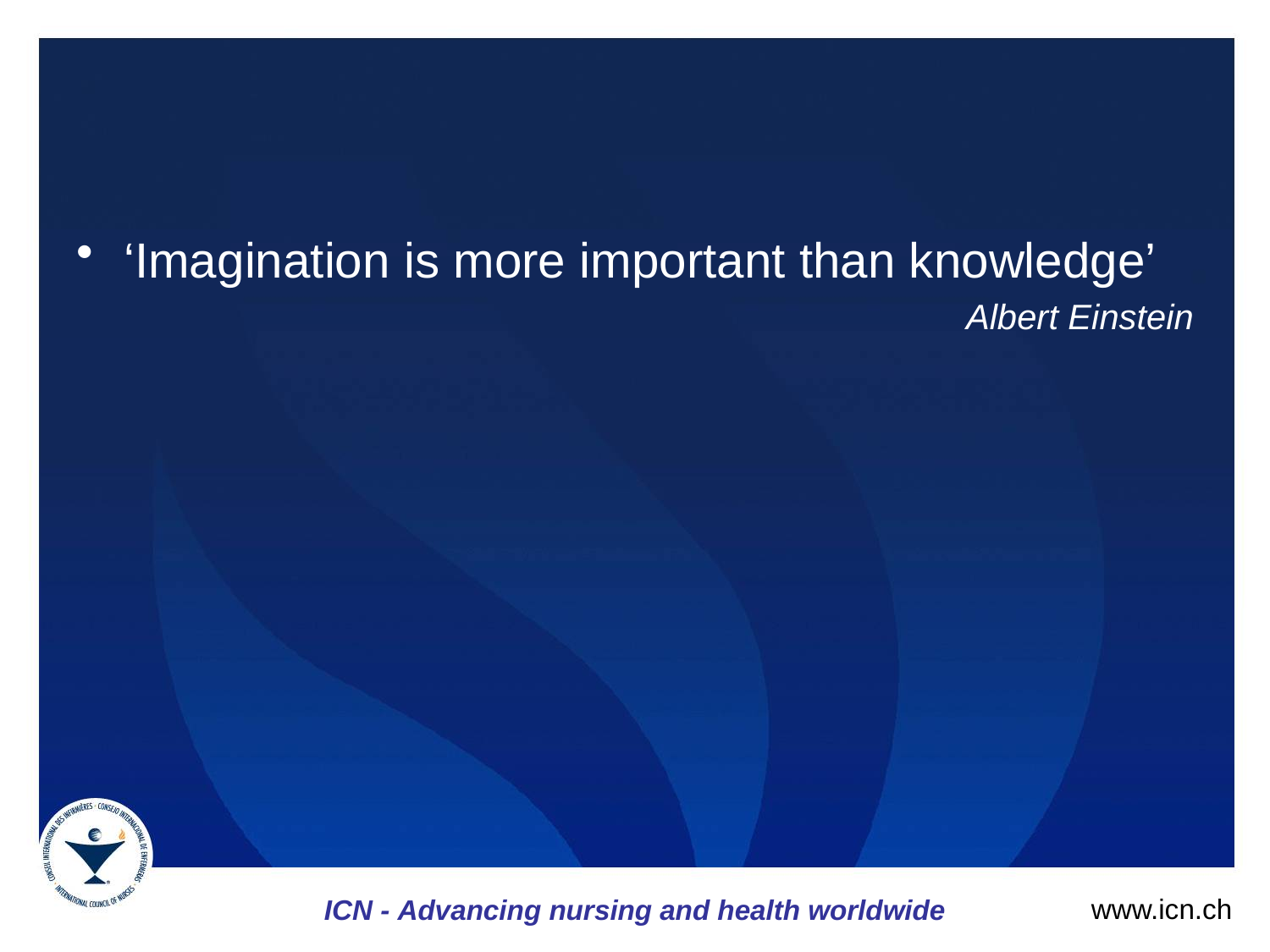

#
‘Imagination is more important than knowledge’
Albert Einstein